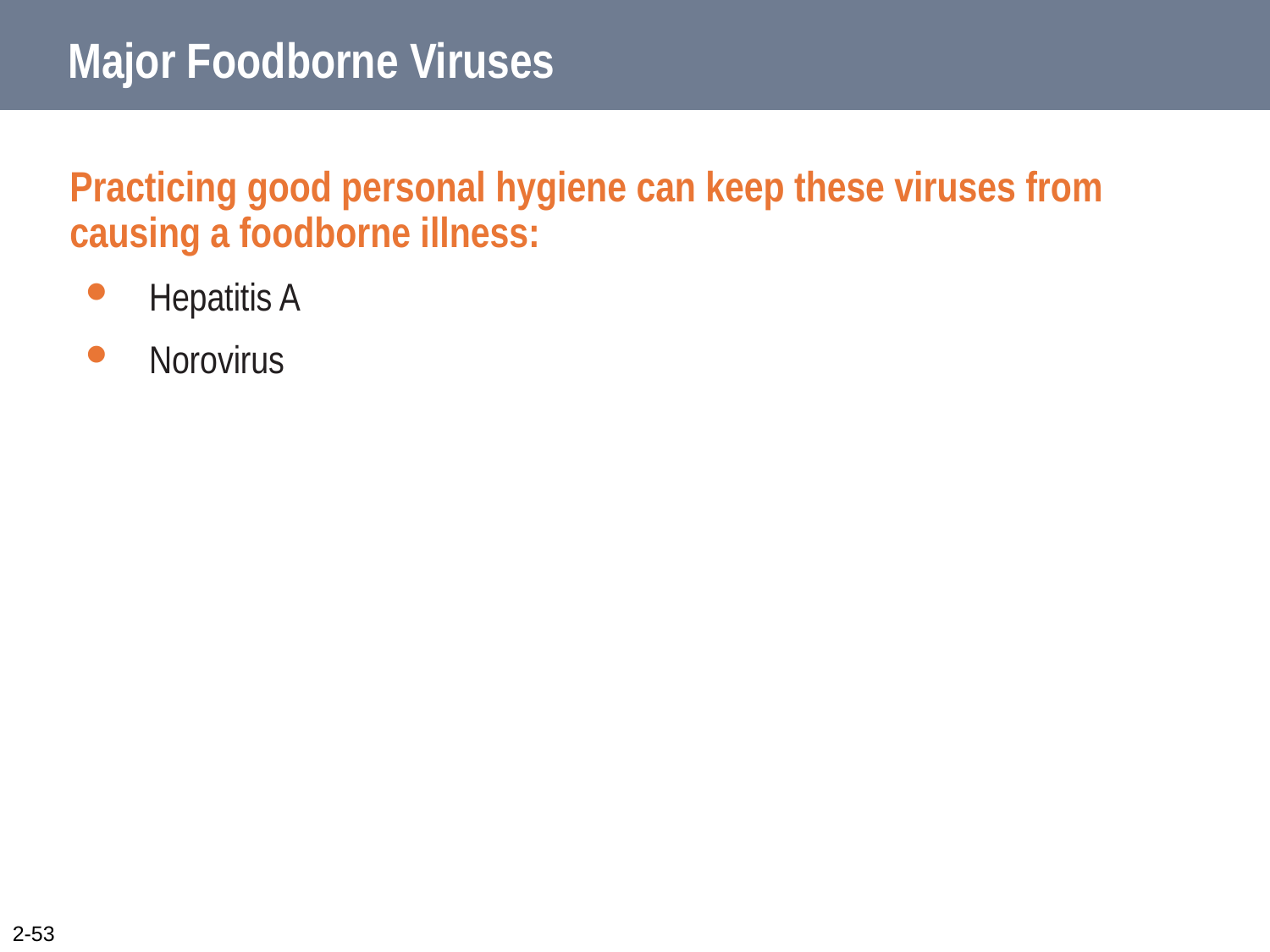

# Major Foodborne Viruses
Practicing good personal hygiene can keep these viruses from causing a foodborne illness:
Hepatitis A
Norovirus
2-53